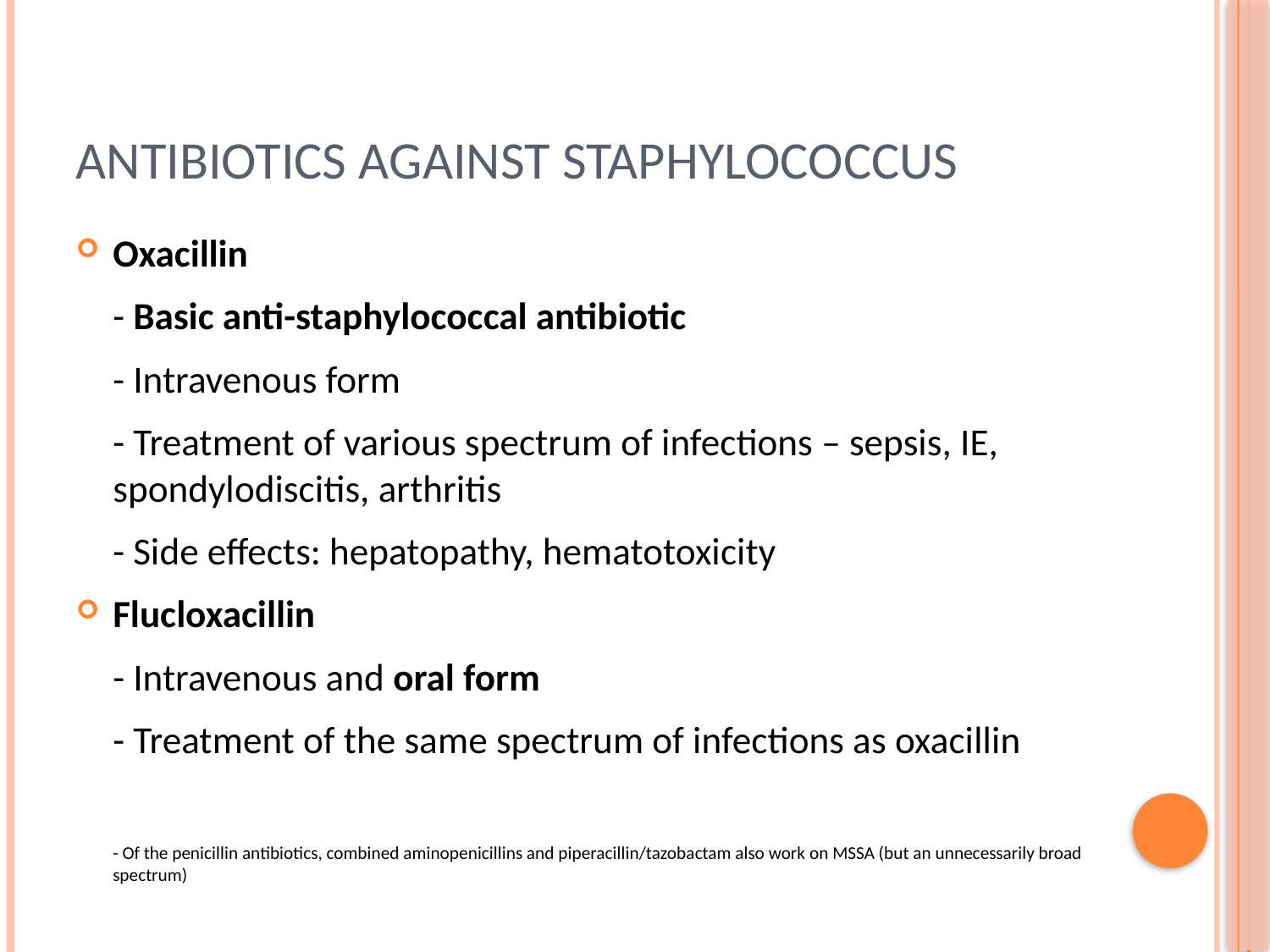

# Antibiotics against staphylococcus
Oxacillin
- Basic anti-staphylococcal antibiotic
- Intravenous form
- Treatment of various spectrum of infections – sepsis, IE, spondylodiscitis, arthritis
- Side effects: hepatopathy, hematotoxicity
Flucloxacillin
- Intravenous and oral form
- Treatment of the same spectrum of infections as oxacillin

- Of the penicillin antibiotics, combined aminopenicillins and piperacillin/tazobactam also work on MSSA (but an unnecessarily broad spectrum)